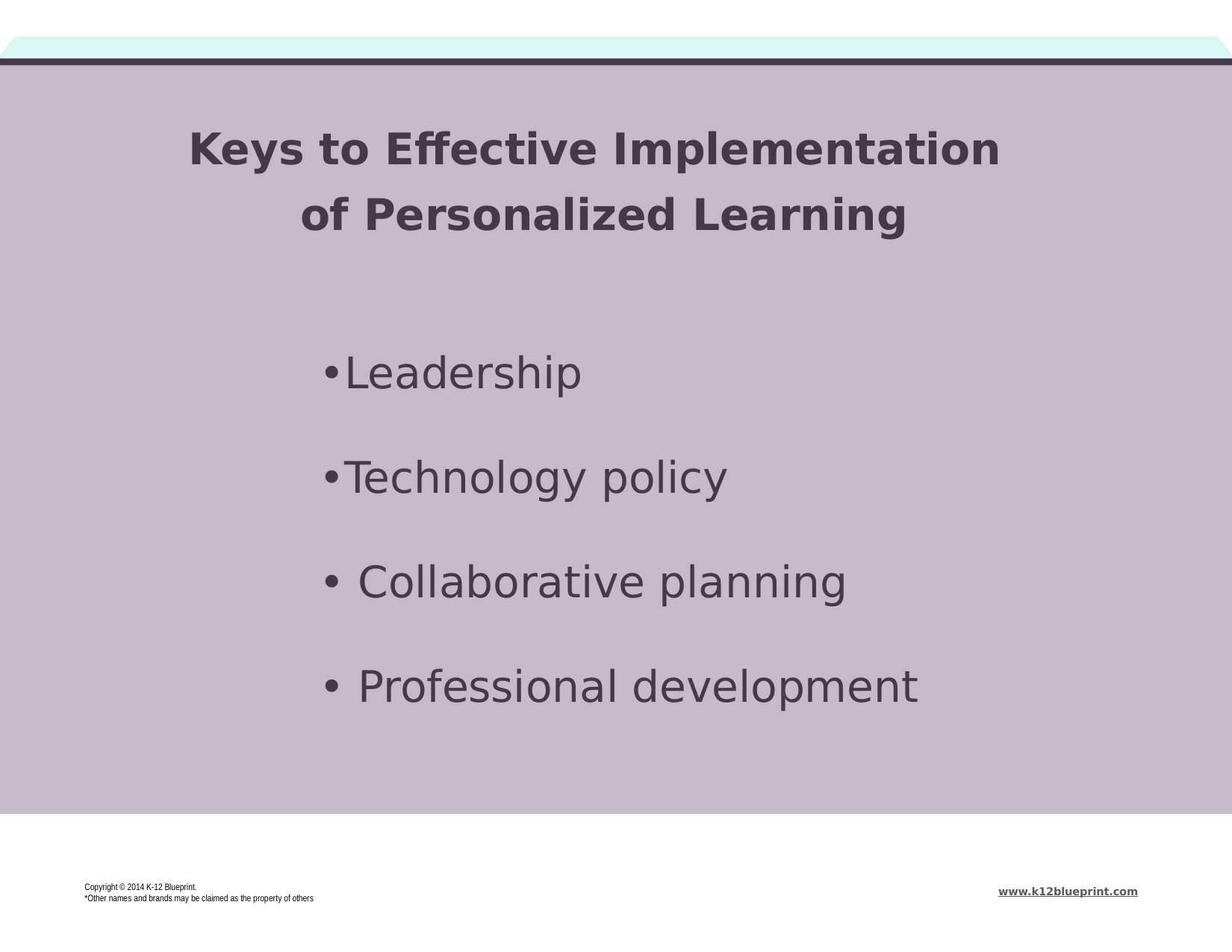

Keys to Effective Implementation
of Personalized Learning
•Leadership

•Technology policy

• Collaborative planning

• Professional development
Copyright © 2014 K-12 Blueprint.
*Other names and brands may be claimed as the property of others
www.k12blueprint.com